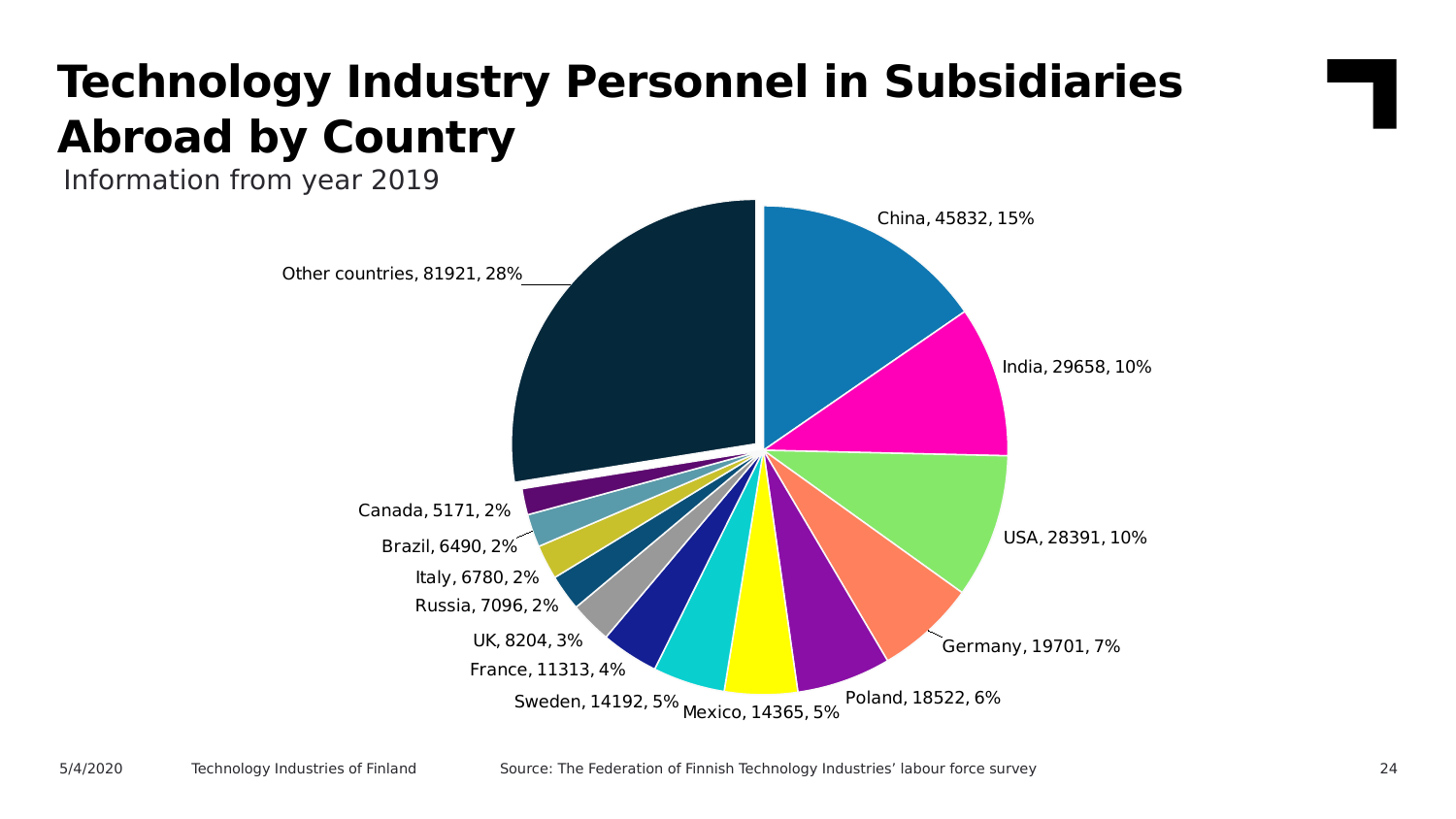

Technology Industry Personnel in Subsidiaries Abroad by Country
Information from year 2019

### Chart

| Category | 2019 |
|---|---|
| China | 45832.0 |
| India | 29658.0 |
| USA | 28391.0 |
| Germany | 19701.0 |
| Poland | 18522.0 |
| Mexico | 14365.0 |
| Sweden | 14192.0 |
| France | 11313.0 |
| UK | 8204.0 |
| Russia | 7096.0 |
| Italy | 6780.0 |
| Brazil | 6490.0 |
| Canada | 5171.0 |
| Other countries | 81921.0 |
Source: The Federation of Finnish Technology Industries’ labour force survey
5/4/2020
Technology Industries of Finland
24